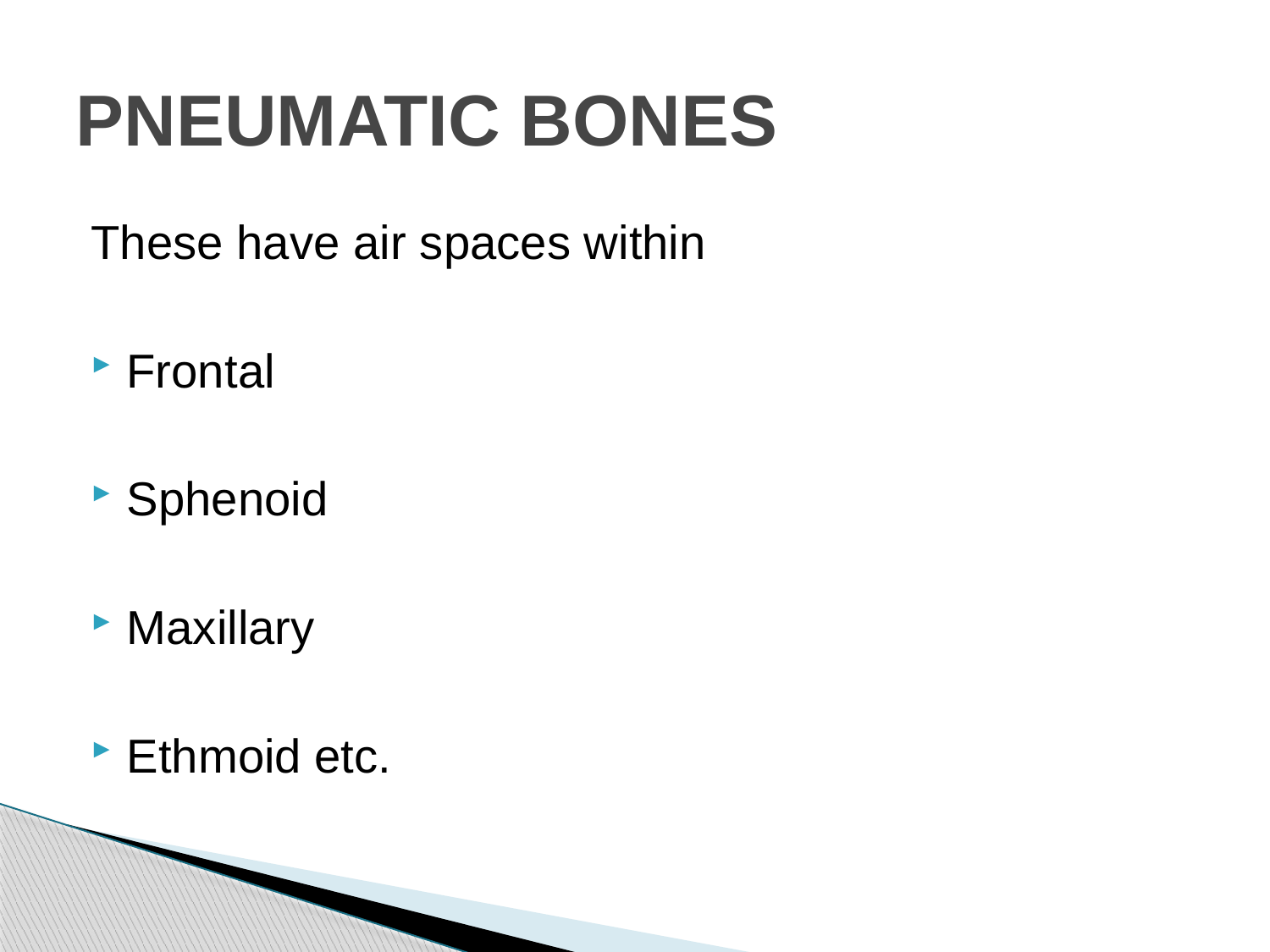

# PNEUMATIC BONES
These have air spaces within

Frontal

Sphenoid

Maxillary

Ethmoid etc.